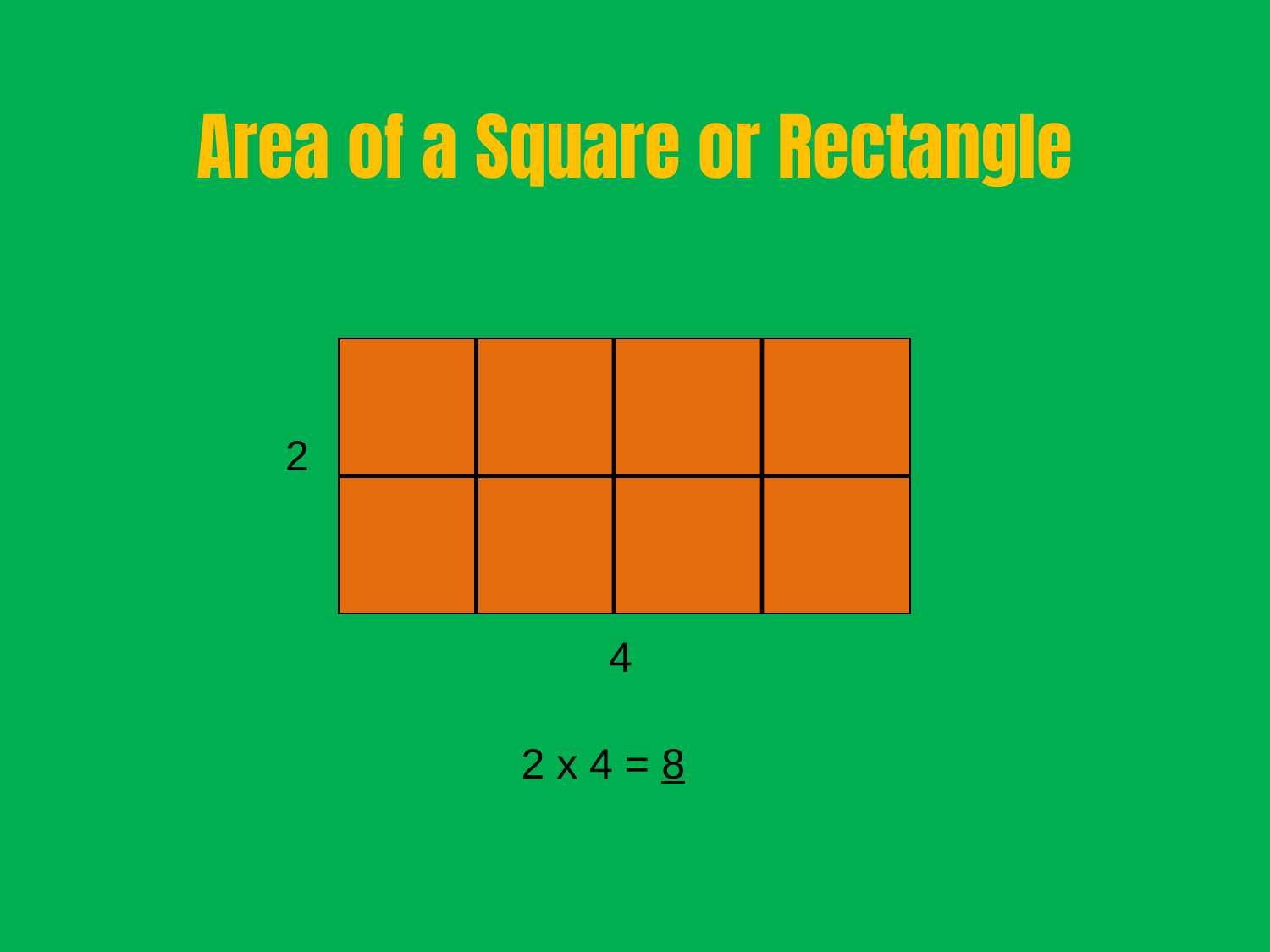

# Area of a Square or Rectangle

2

4
2 x 4 = 8